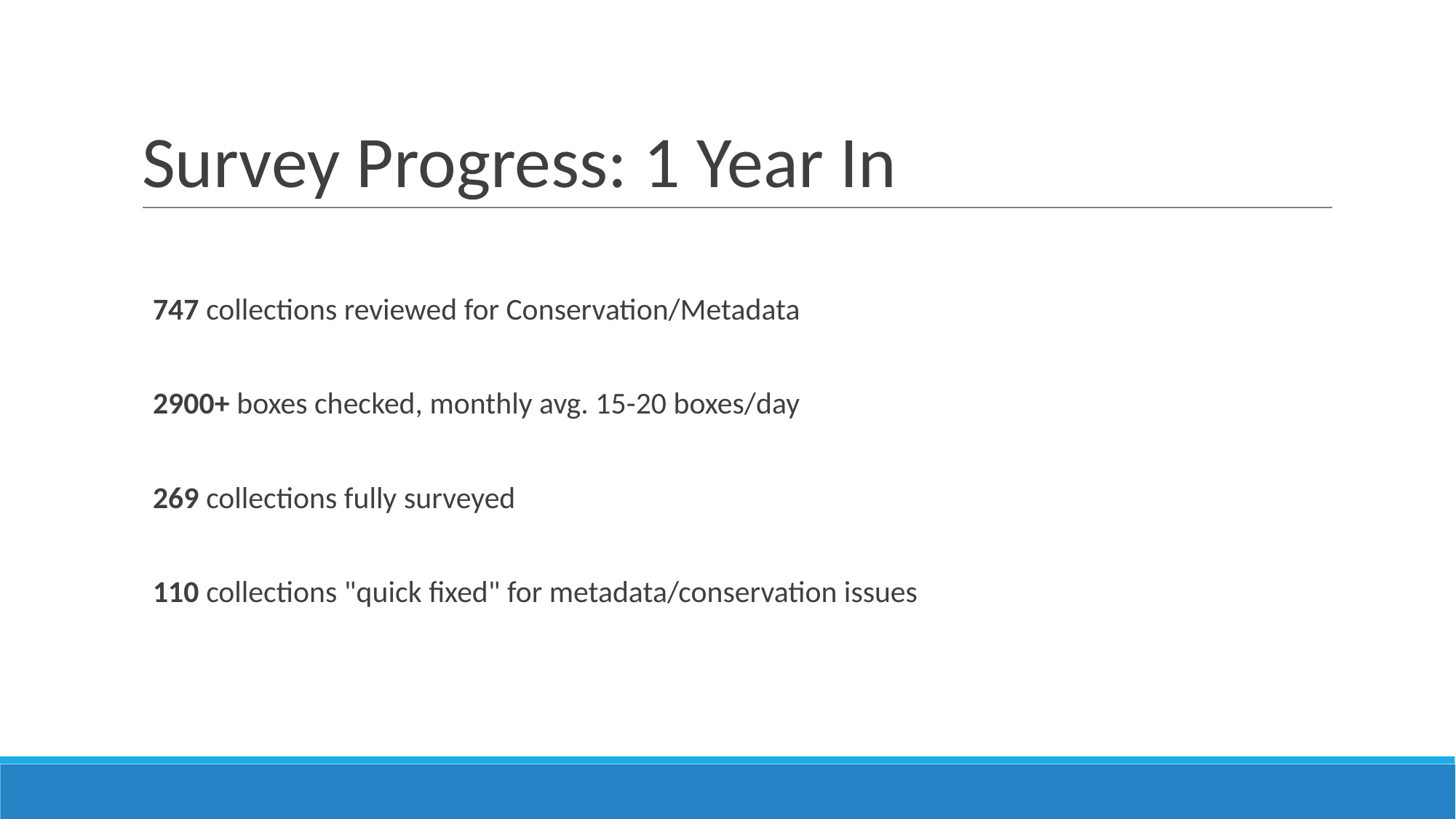

# Survey Progress: 1 Year In
747 collections reviewed for Conservation/Metadata
2900+ boxes checked, monthly avg. 15-20 boxes/day
269 collections fully surveyed
110 collections "quick fixed" for metadata/conservation issues